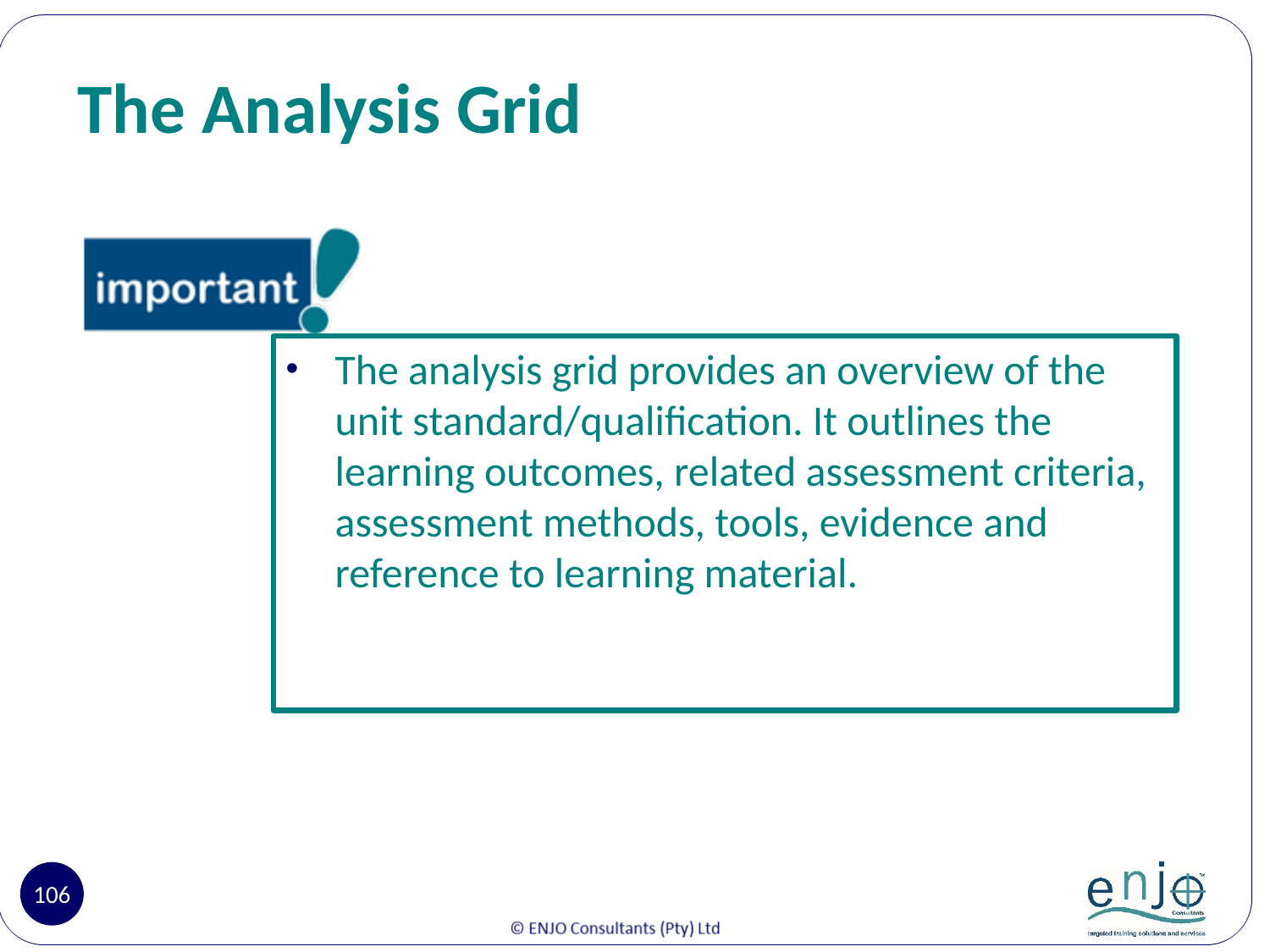

# The Analysis Grid
The analysis grid provides an overview of the unit standard/qualification. It outlines the learning outcomes, related assessment criteria, assessment methods, tools, evidence and reference to learning material.

106